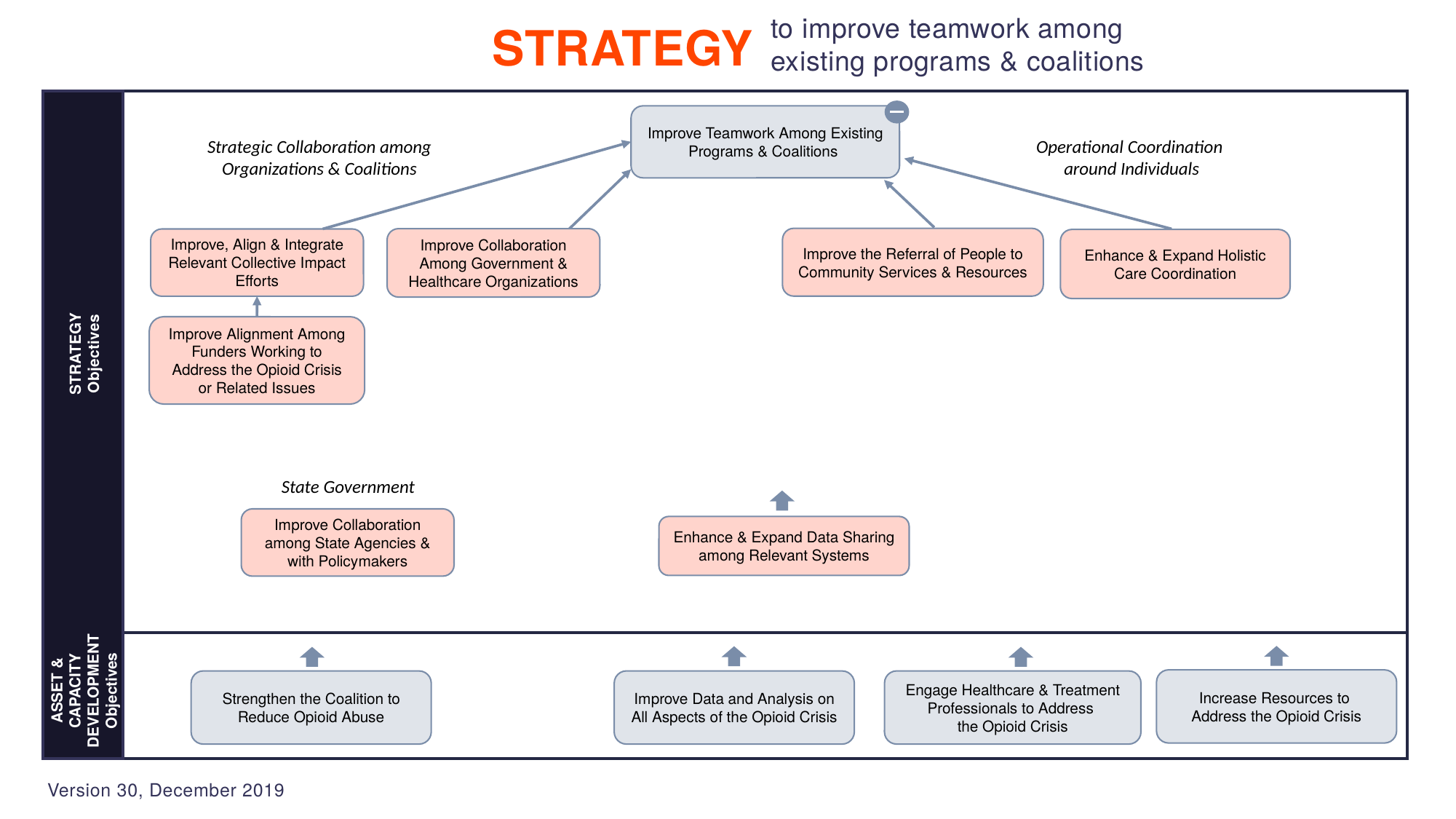

to improve teamwork among existing programs & coalitions
STRATEGY

Improve Teamwork Among Existing Programs & Coalitions

Operational Coordination
 around Individuals
Strategic Collaboration among Organizations & Coalitions
Improve the Referral of People to Community Services & Resources
Improve Collaboration Among Government & Healthcare Organizations
Improve, Align & Integrate Relevant Collective Impact Efforts
Enhance & Expand Holistic Care Coordination
Improve Alignment Among Funders Working to Address the Opioid Crisis or Related Issues
STRATEGY Objectives
State Government

Improve Collaboration among State Agencies & with Policymakers
Enhance & Expand Data Sharing among Relevant Systems

ASSET & CAPACITY DEVELOPMENT Objectives
Increase Resources to
Address the Opioid Crisis
Strengthen the Coalition to Reduce Opioid Abuse
Improve Data and Analysis on All Aspects of the Opioid Crisis
Engage Healthcare & Treatment Professionals to Address
the Opioid Crisis
Version 30, December 2019